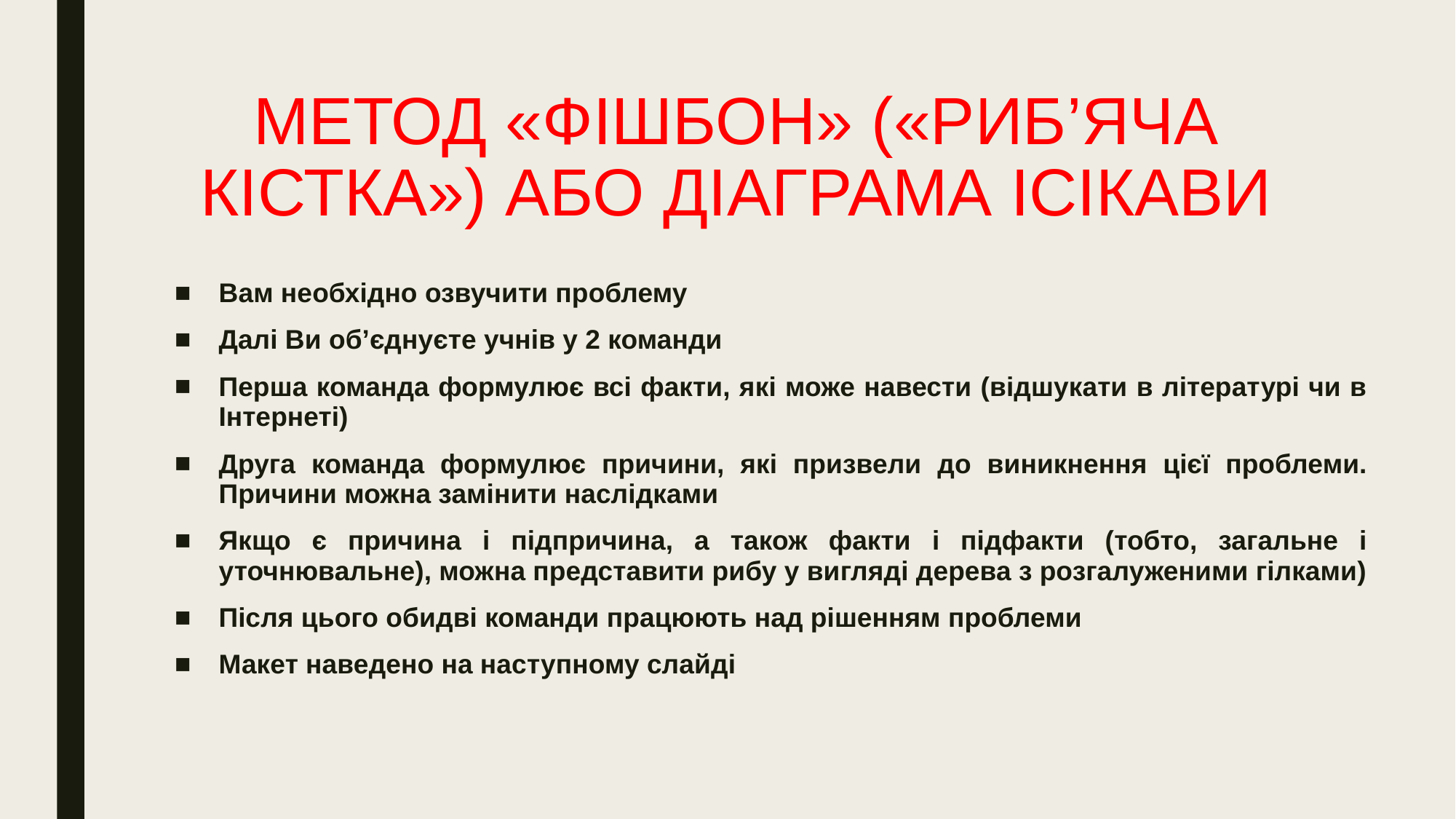

# МЕТОД «ФІШБОН» («РИБ’ЯЧА КІСТКА») АБО ДІАГРАМА ІСІКАВИ
Вам необхідно озвучити проблему
Далі Ви об’єднуєте учнів у 2 команди
Перша команда формулює всі факти, які може навести (відшукати в літературі чи в Інтернеті)
Друга команда формулює причини, які призвели до виникнення цієї проблеми. Причини можна замінити наслідками
Якщо є причина і підпричина, а також факти і підфакти (тобто, загальне і уточнювальне), можна представити рибу у вигляді дерева з розгалуженими гілками)
Після цього обидві команди працюють над рішенням проблеми
Макет наведено на наступному слайді